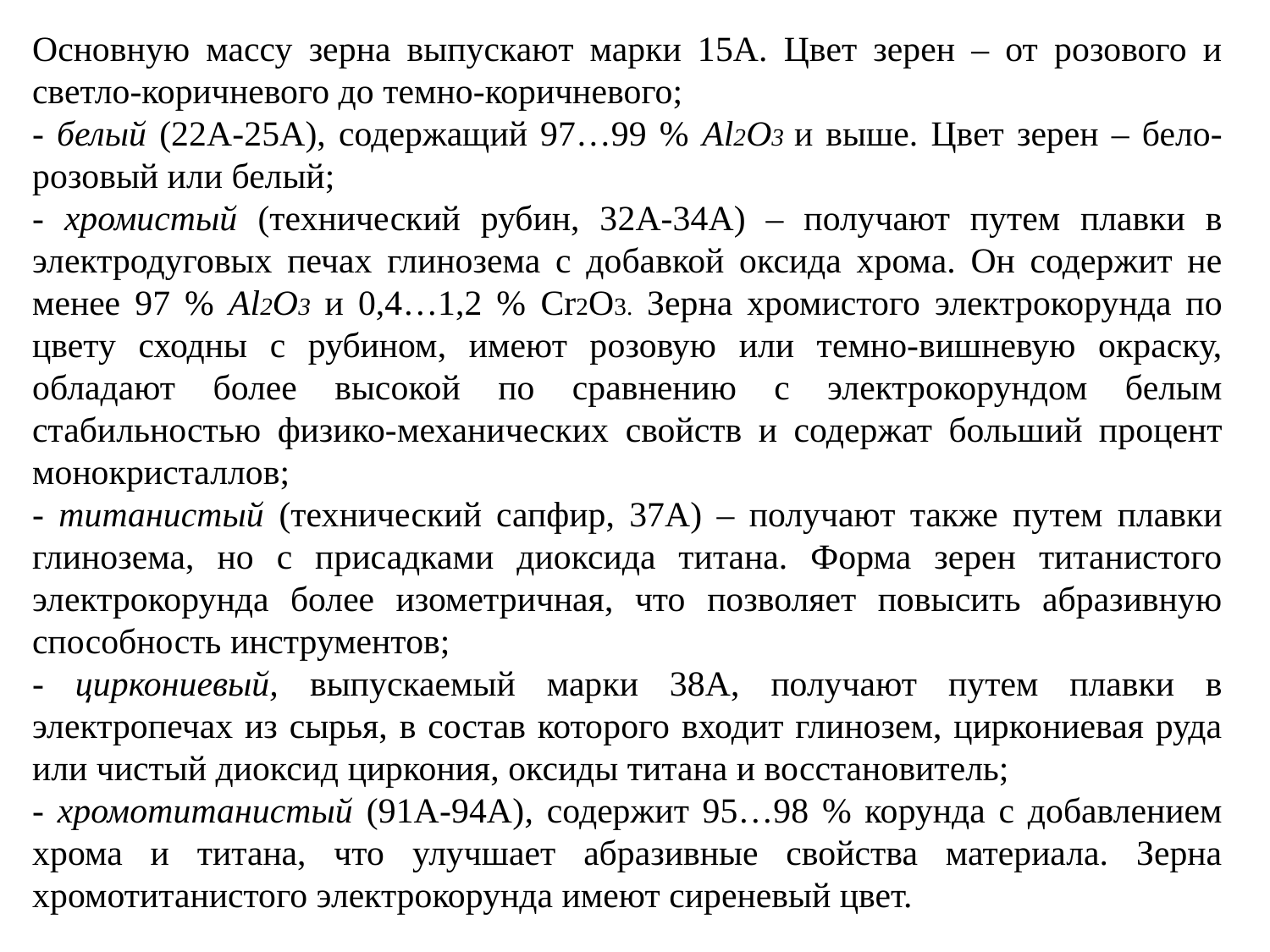

Основную массу зерна выпускают марки 15А. Цвет зерен – от розового и светло-коричневого до темно-коричневого;
- белый (22А-25А), содержащий 97…99 % Al2O3 и выше. Цвет зерен – бело-розовый или белый;
- хромистый (технический рубин, 32А-34А) – получают путем плавки в электродуговых печах глинозема с добавкой оксида хрома. Он содержит не менее 97 % Al2O3 и 0,4…1,2 % Cr2O3. Зерна хромистого электрокорунда по цвету сходны с рубином, имеют розовую или темно-вишневую окраску, обладают более высокой по сравнению с электрокорундом белым стабильностью физико-механических свойств и содержат больший процент монокристаллов;
- титанистый (технический сапфир, 37А) – получают также путем плавки глинозема, но с присадками диоксида титана. Форма зерен титанистого электрокорунда более изометричная, что позволяет повысить абразивную способность инструментов;
- циркониевый, выпускаемый марки 38А, получают путем плавки в электропечах из сырья, в состав которого входит глинозем, циркониевая руда или чистый диоксид циркония, оксиды титана и восстановитель;
- хромотитанистый (91А-94А), содержит 95…98 % корунда с добавлением хрома и титана, что улучшает абразивные свойства материала. Зерна хромотитанистого электрокорунда имеют сиреневый цвет.